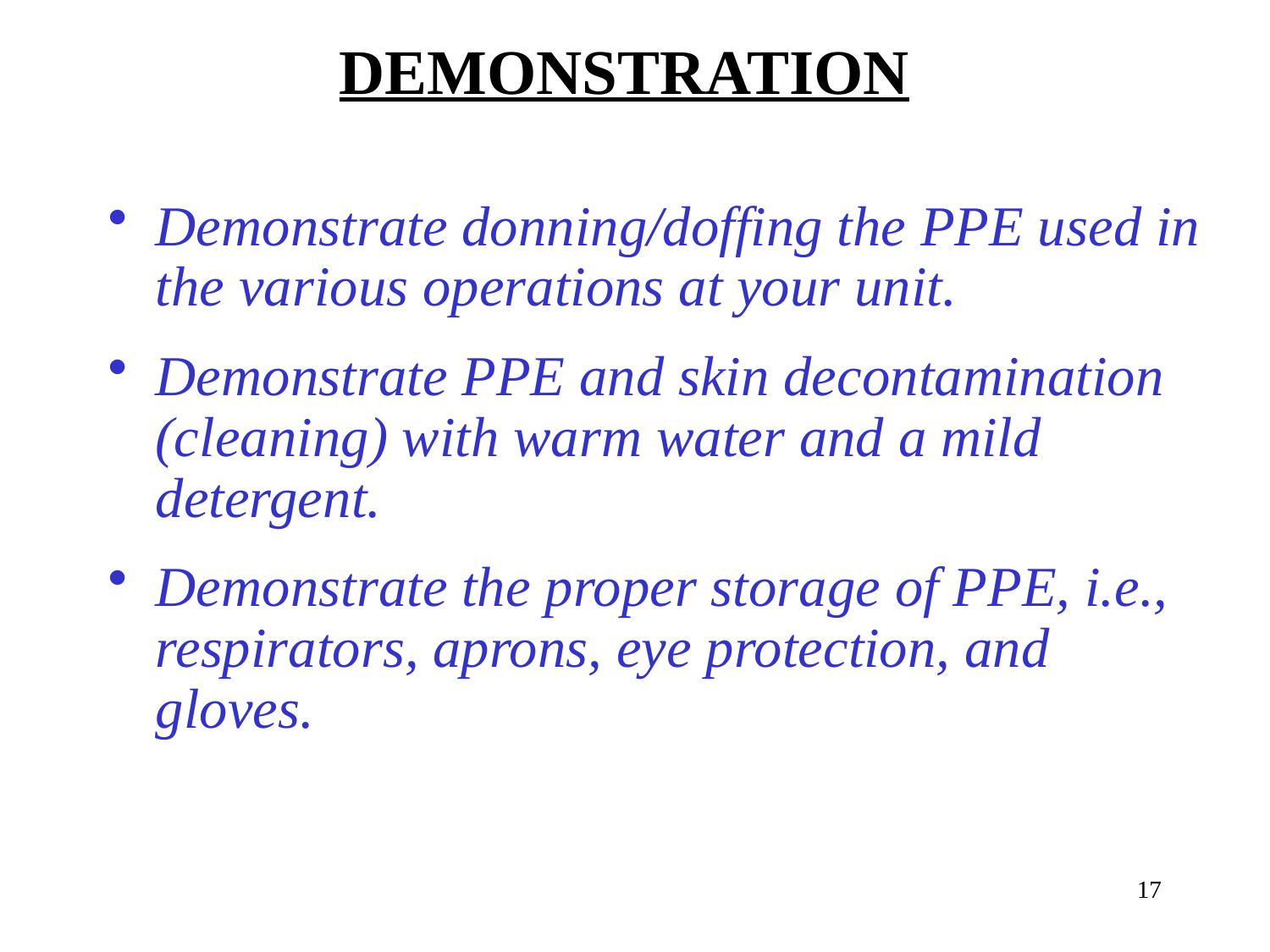

# DEMONSTRATION
Demonstrate donning/doffing the PPE used in the various operations at your unit.
Demonstrate PPE and skin decontamination (cleaning) with warm water and a mild detergent.
Demonstrate the proper storage of PPE, i.e., respirators, aprons, eye protection, and gloves.
17